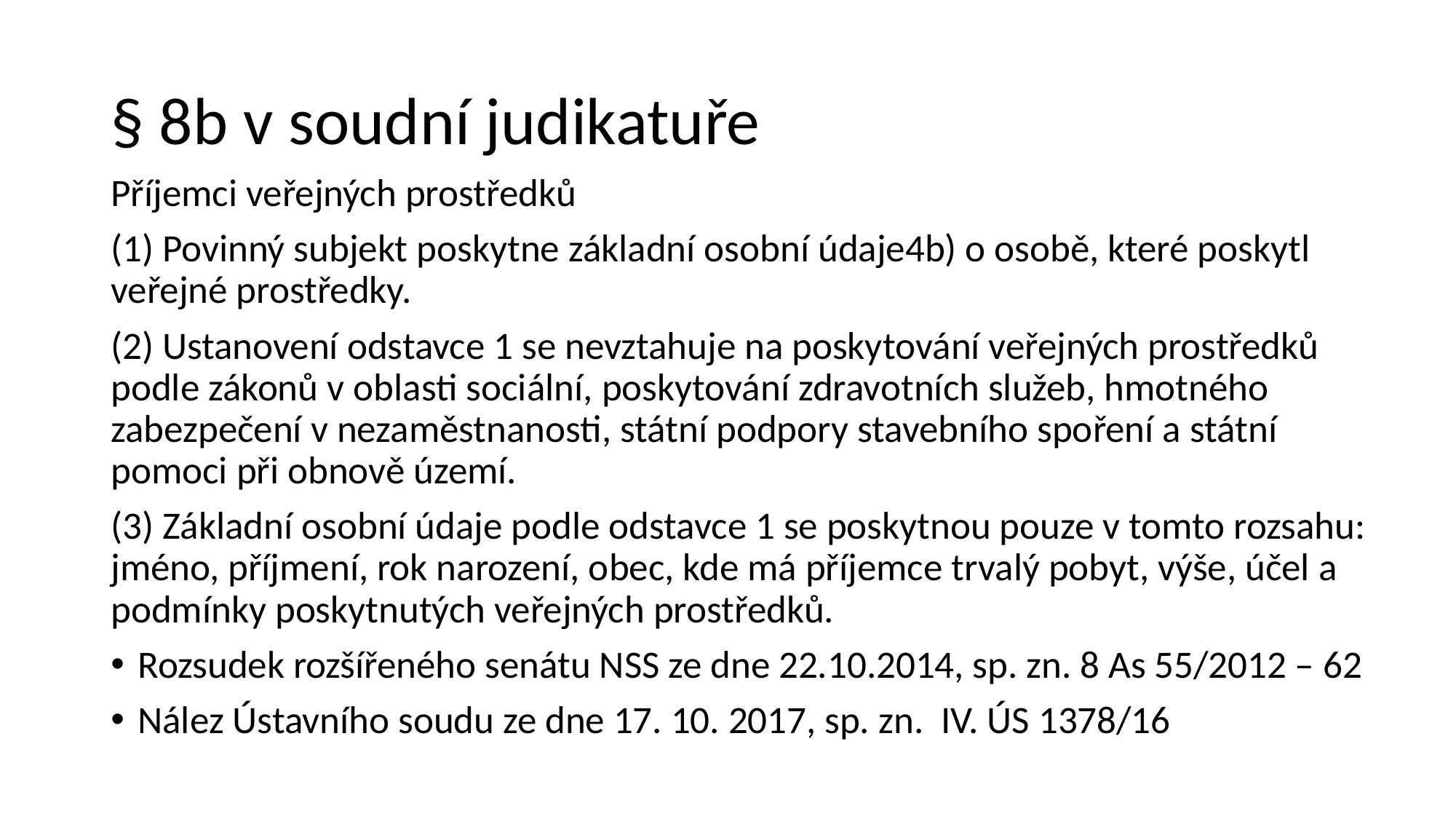

# § 8b v soudní judikatuře
Příjemci veřejných prostředků
(1) Povinný subjekt poskytne základní osobní údaje4b) o osobě, které poskytl veřejné prostředky.
(2) Ustanovení odstavce 1 se nevztahuje na poskytování veřejných prostředků podle zákonů v oblasti sociální, poskytování zdravotních služeb, hmotného zabezpečení v nezaměstnanosti, státní podpory stavebního spoření a státní pomoci při obnově území.
(3) Základní osobní údaje podle odstavce 1 se poskytnou pouze v tomto rozsahu: jméno, příjmení, rok narození, obec, kde má příjemce trvalý pobyt, výše, účel a podmínky poskytnutých veřejných prostředků.
Rozsudek rozšířeného senátu NSS ze dne 22.10.2014, sp. zn. 8 As 55/2012 – 62
Nález Ústavního soudu ze dne 17. 10. 2017, sp. zn.  IV. ÚS 1378/16